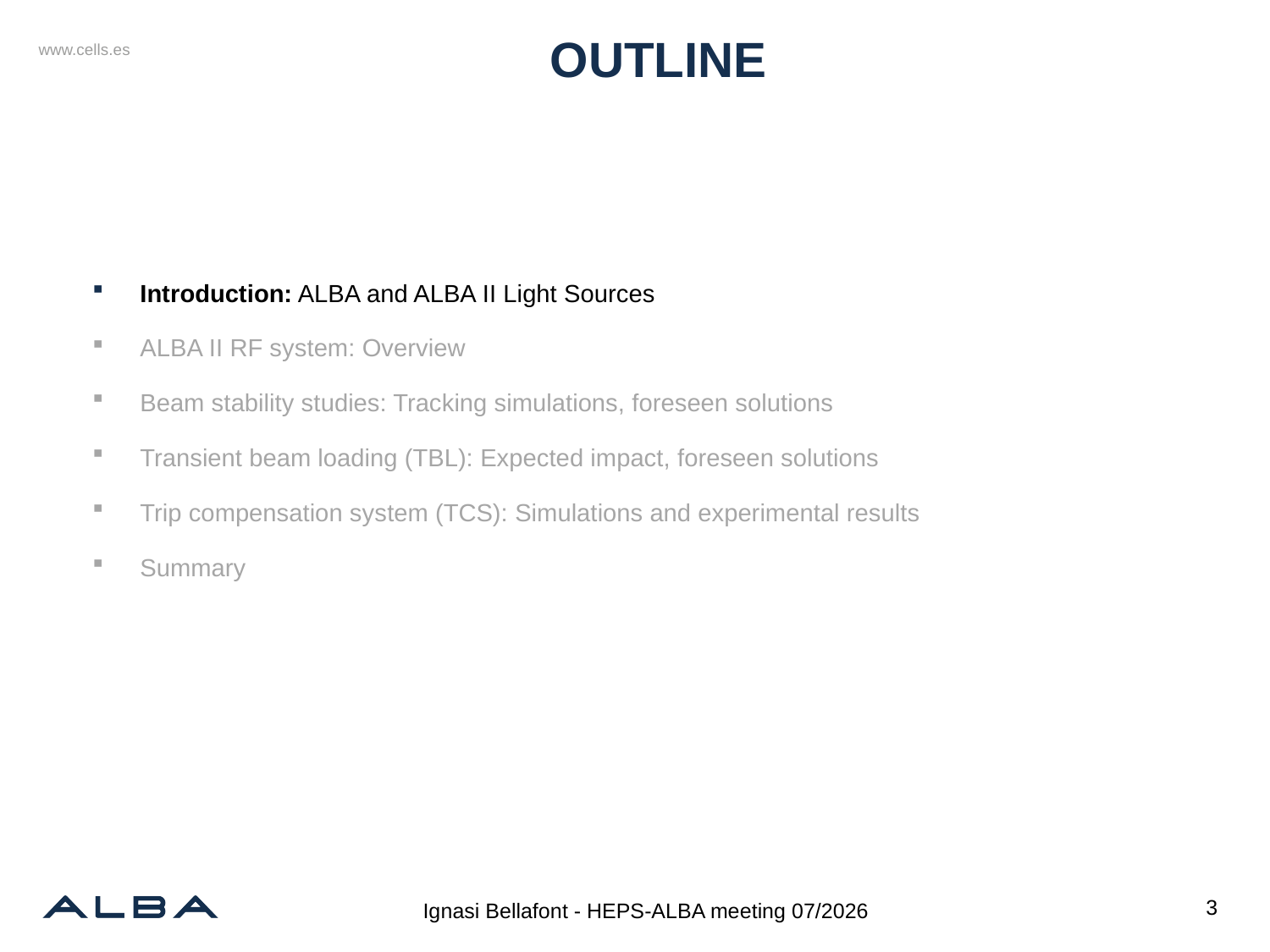

# OUTLINE
Introduction: ALBA and ALBA II Light Sources
ALBA II RF system: Overview
Beam stability studies: Tracking simulations, foreseen solutions
Transient beam loading (TBL): Expected impact, foreseen solutions
Trip compensation system (TCS): Simulations and experimental results
Summary